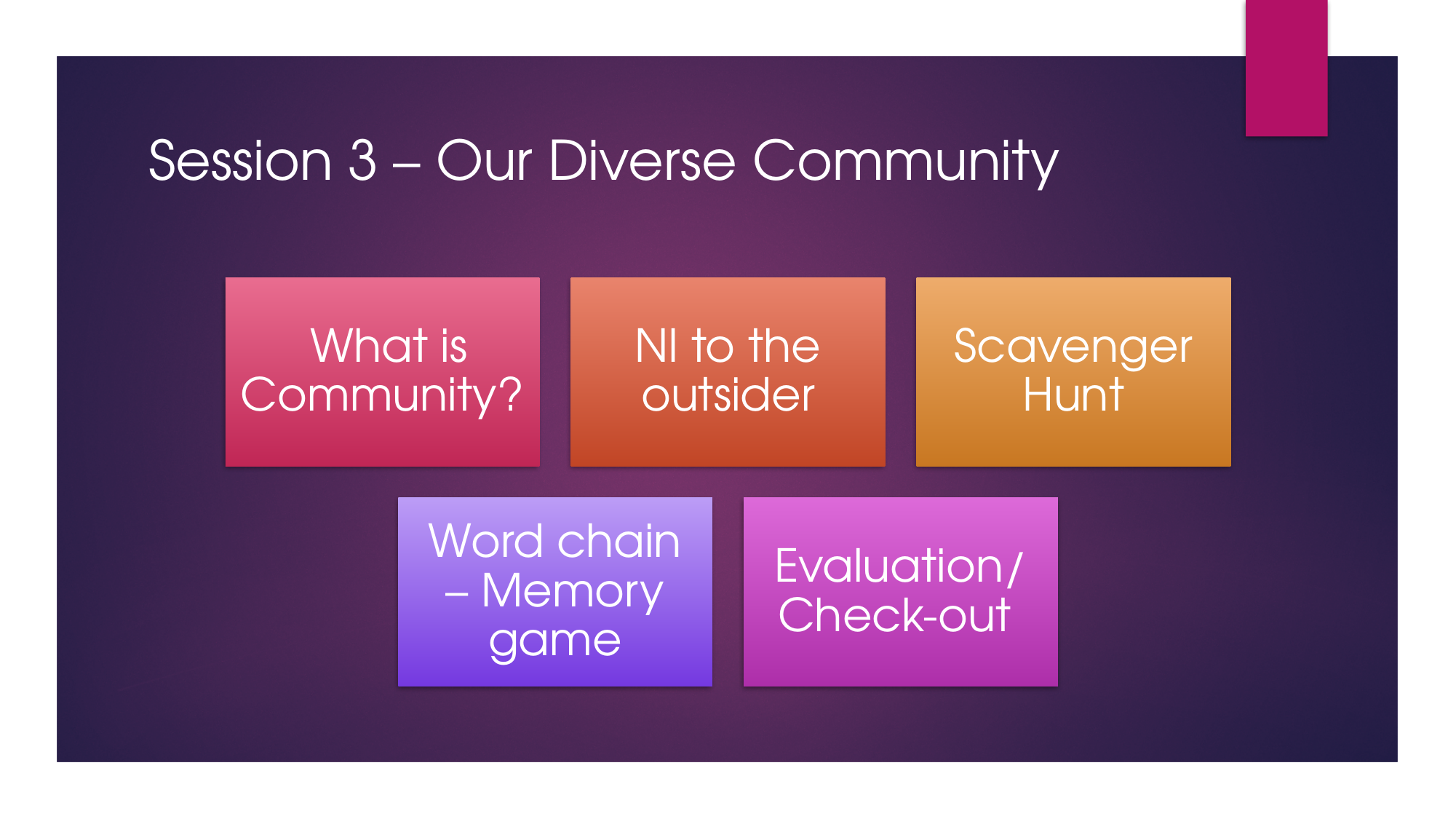

# Session 3 – Our Diverse Community
 What is Community?
NI to the outsider
Scavenger Hunt
Word chain – Memory game
Evaluation/ Check-out